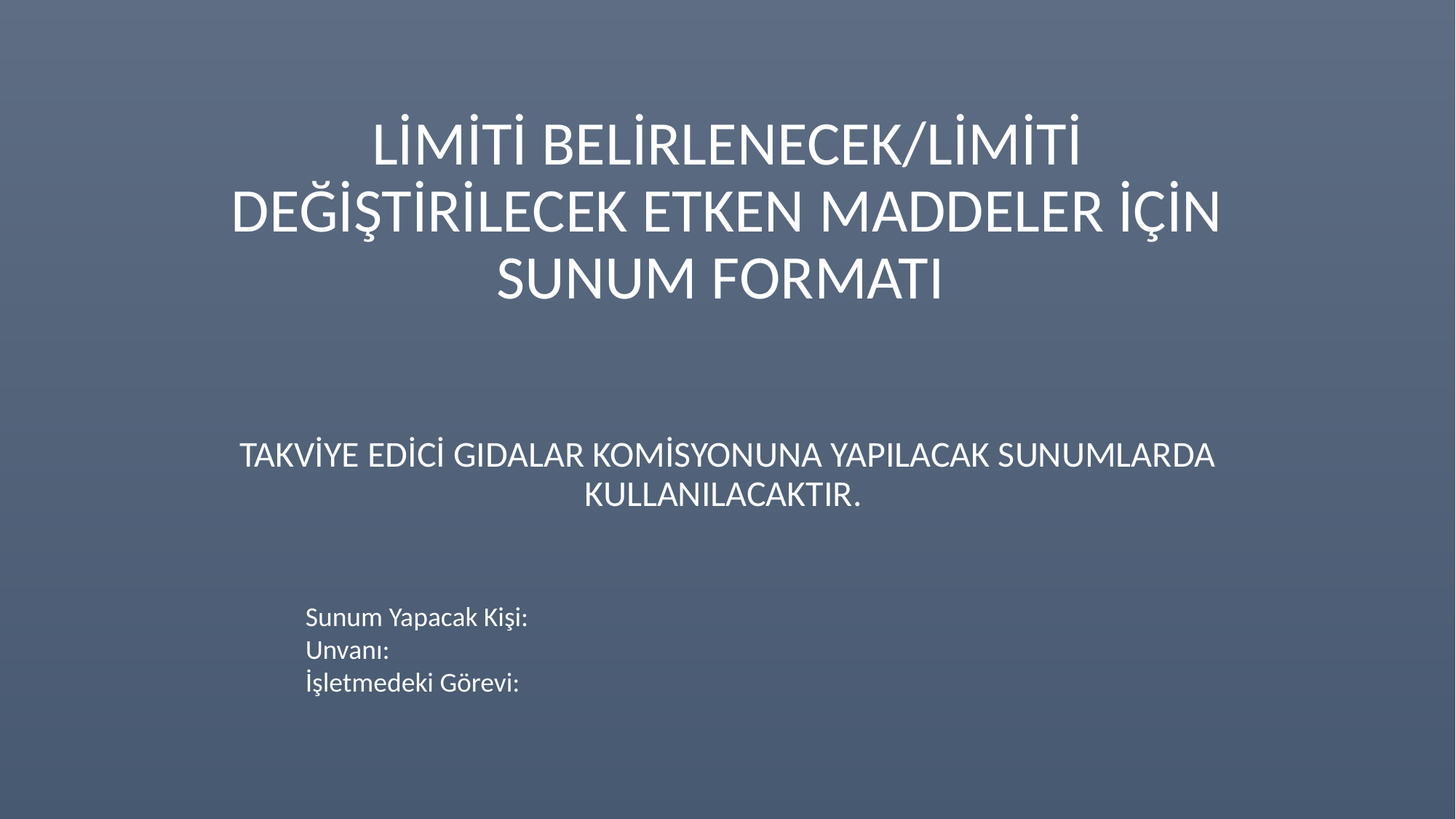

# LİMİTİ BELİRLENECEK/LİMİTİ DEĞİŞTİRİLECEK ETKEN MADDELER İÇİN SUNUM FORMATI
TAKVİYE EDİCİ GIDALAR KOMİSYONUNA YAPILACAK SUNUMLARDA KULLANILACAKTIR.

Sunum Yapacak Kişi:
Unvanı:
İşletmedeki Görevi: